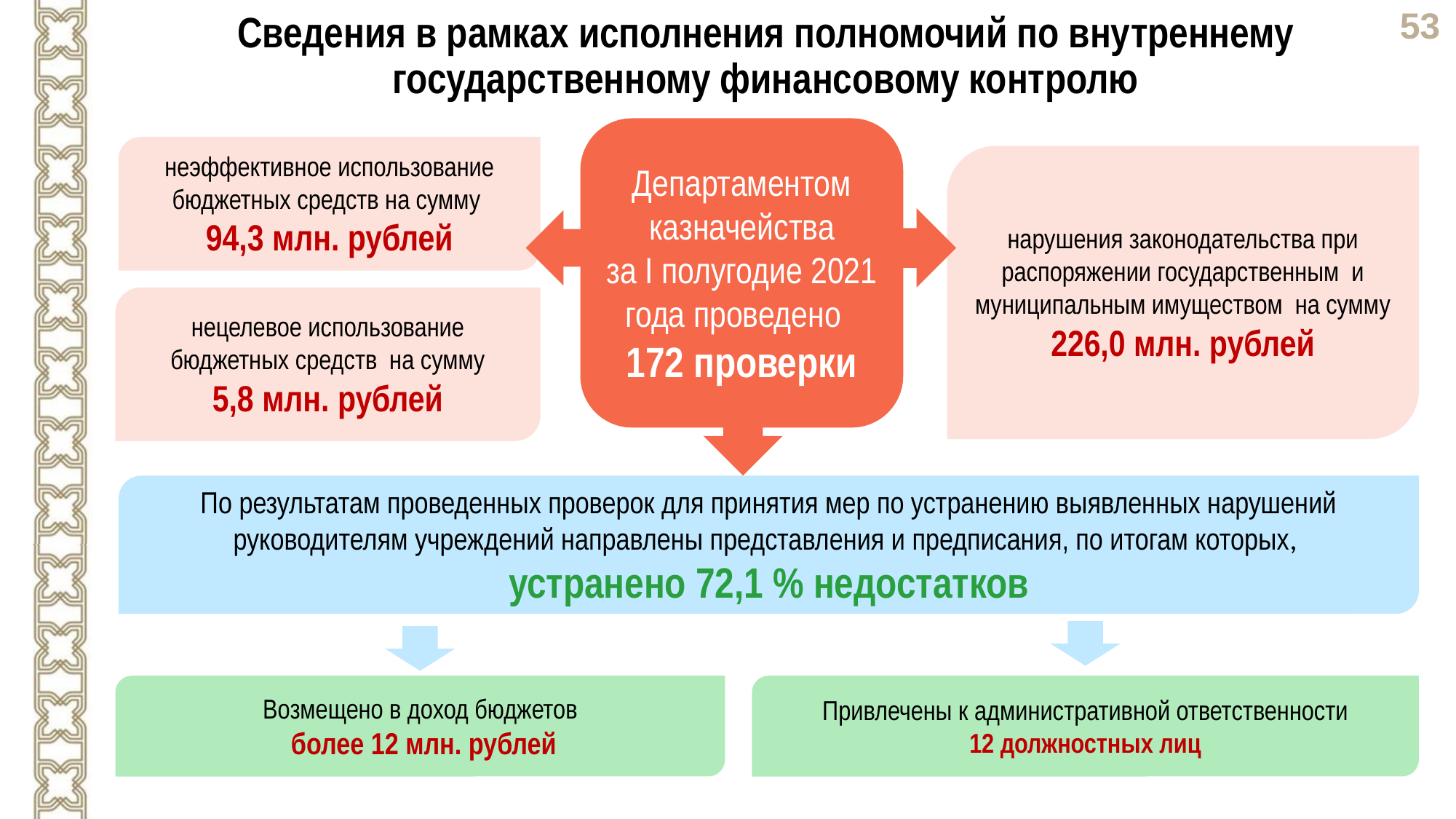

Сведения в рамках исполнения полномочий по внутреннему государственному финансовому контролю

Департаментом казначейства
за I полугодие 2021 года проведено
172 проверки

неэффективное использование бюджетных средств на сумму
94,3 млн. рублей

нарушения законодательства при распоряжении государственным  и муниципальным имуществом  на сумму
226,0 млн. рублей

нецелевое использование бюджетных средств  на сумму
5,8 млн. рублей

По результатам проведенных проверок для принятия мер по устранению выявленных нарушений руководителям учреждений направлены представления и предписания, по итогам которых,
устранено 72,1 % недостатков

Возмещено в доход бюджетов
 более 12 млн. рублей
Привлечены к административной ответственности 12 должностных лиц